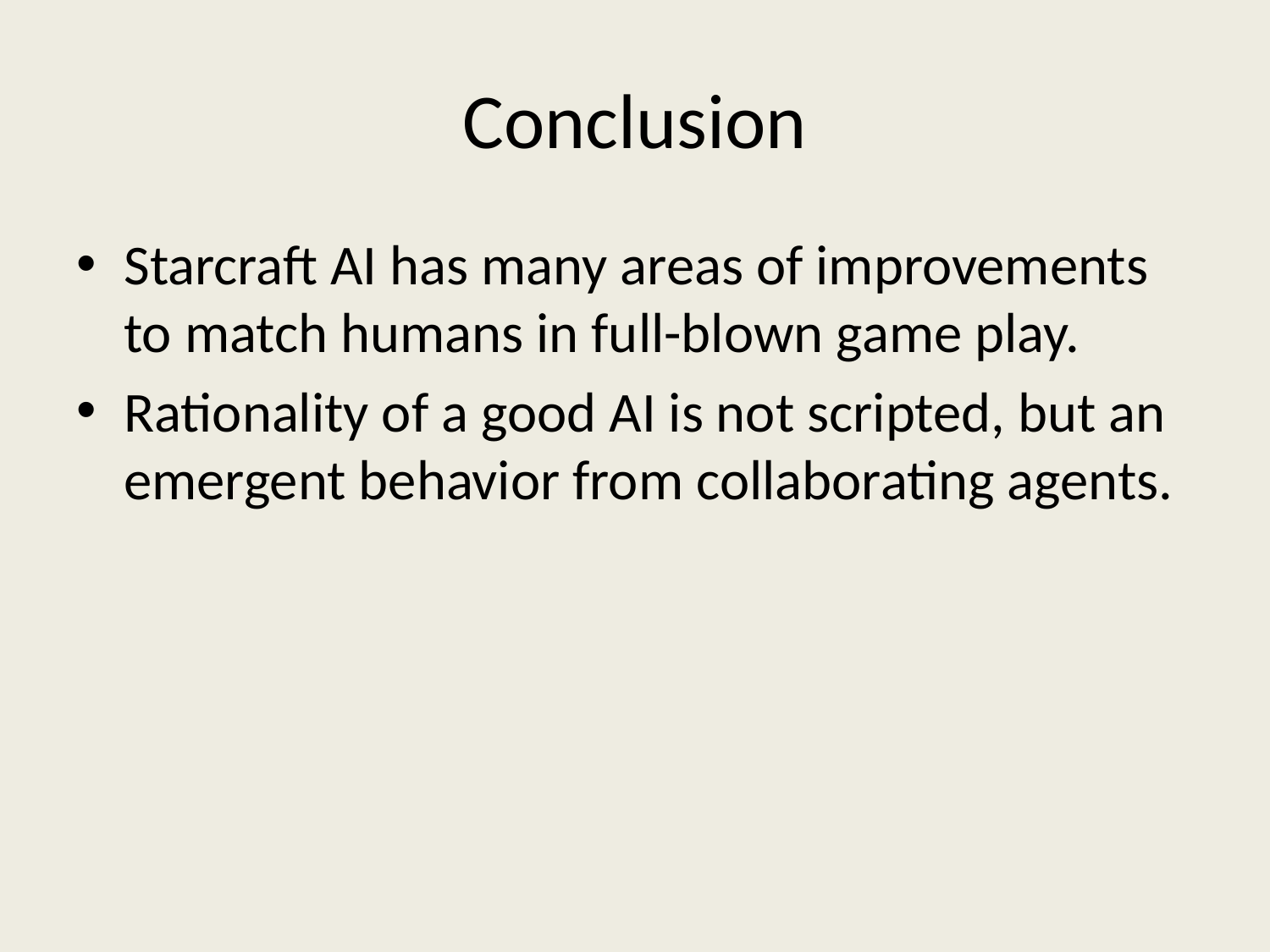

# Conclusion
Starcraft AI has many areas of improvements to match humans in full-blown game play.
Rationality of a good AI is not scripted, but an emergent behavior from collaborating agents.